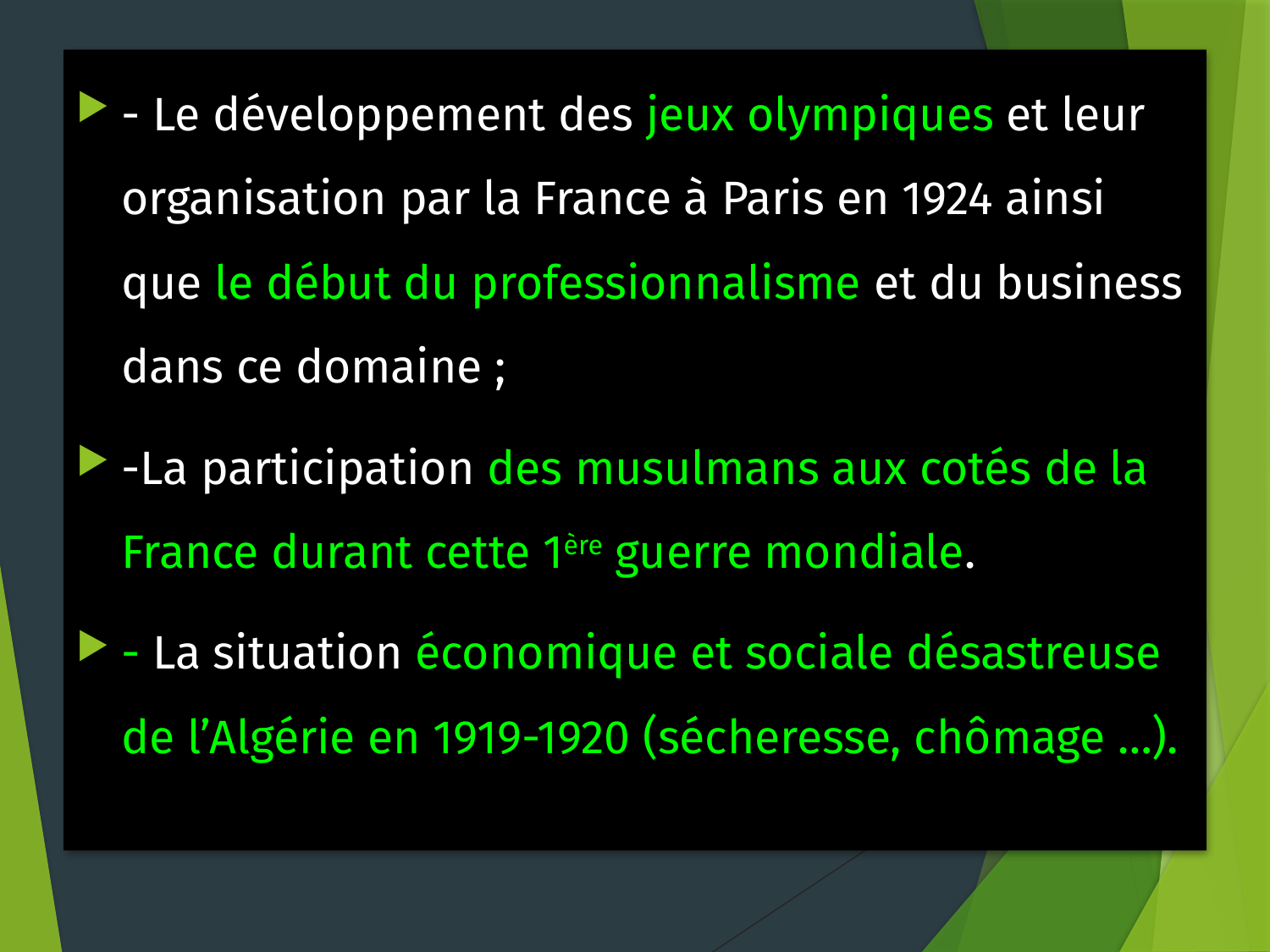

- Le développement des jeux olympiques et leur organisation par la France à Paris en 1924 ainsi que le début du professionnalisme et du business dans ce domaine ;
-La participation des musulmans aux cotés de la France durant cette 1ère guerre mondiale.
- La situation économique et sociale désastreuse de l’Algérie en 1919-1920 (sécheresse, chômage …).